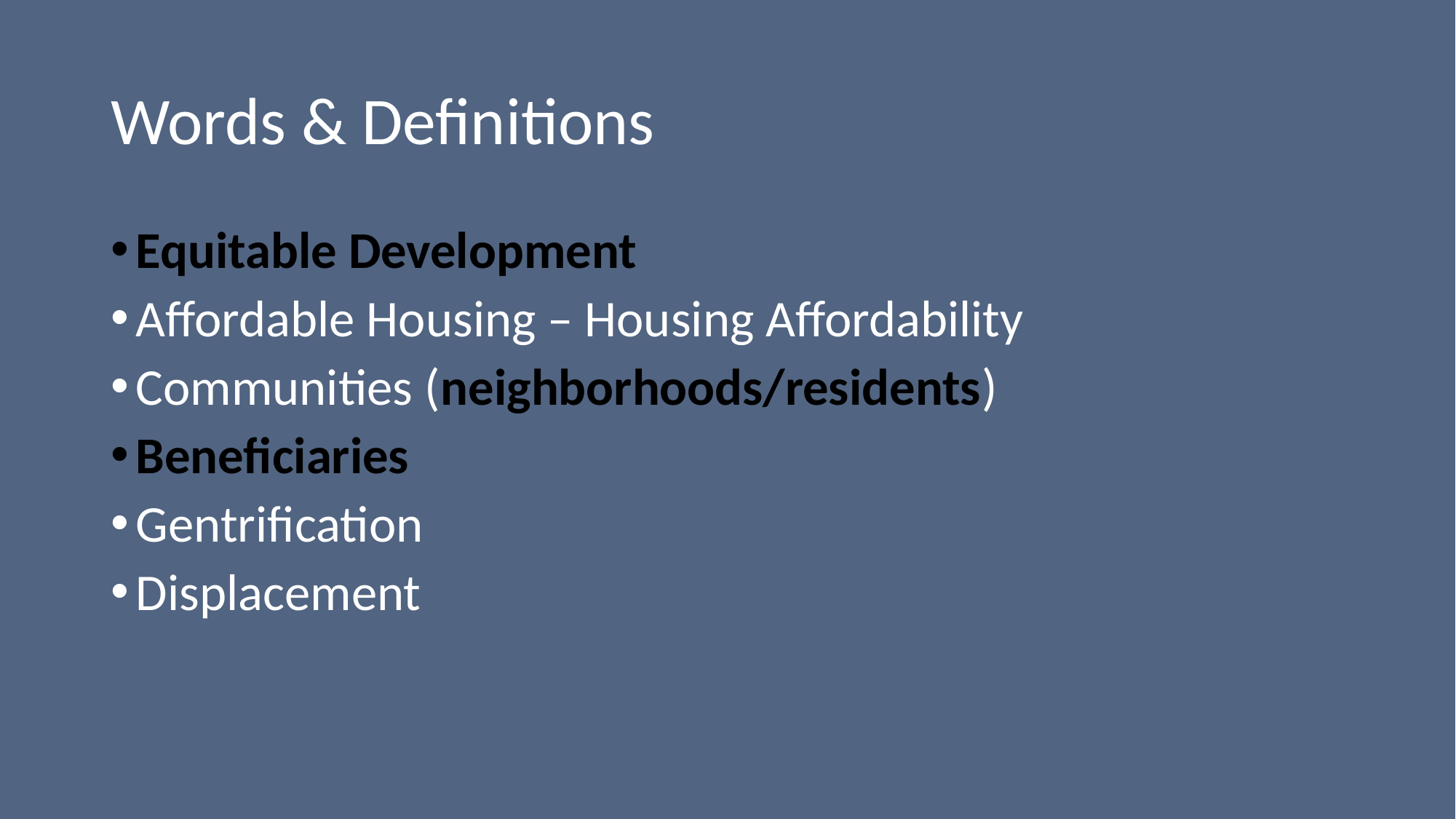

# Words & Definitions
Equitable Development
Affordable Housing – Housing Affordability
Communities (neighborhoods/residents)
Beneficiaries
Gentrification
Displacement